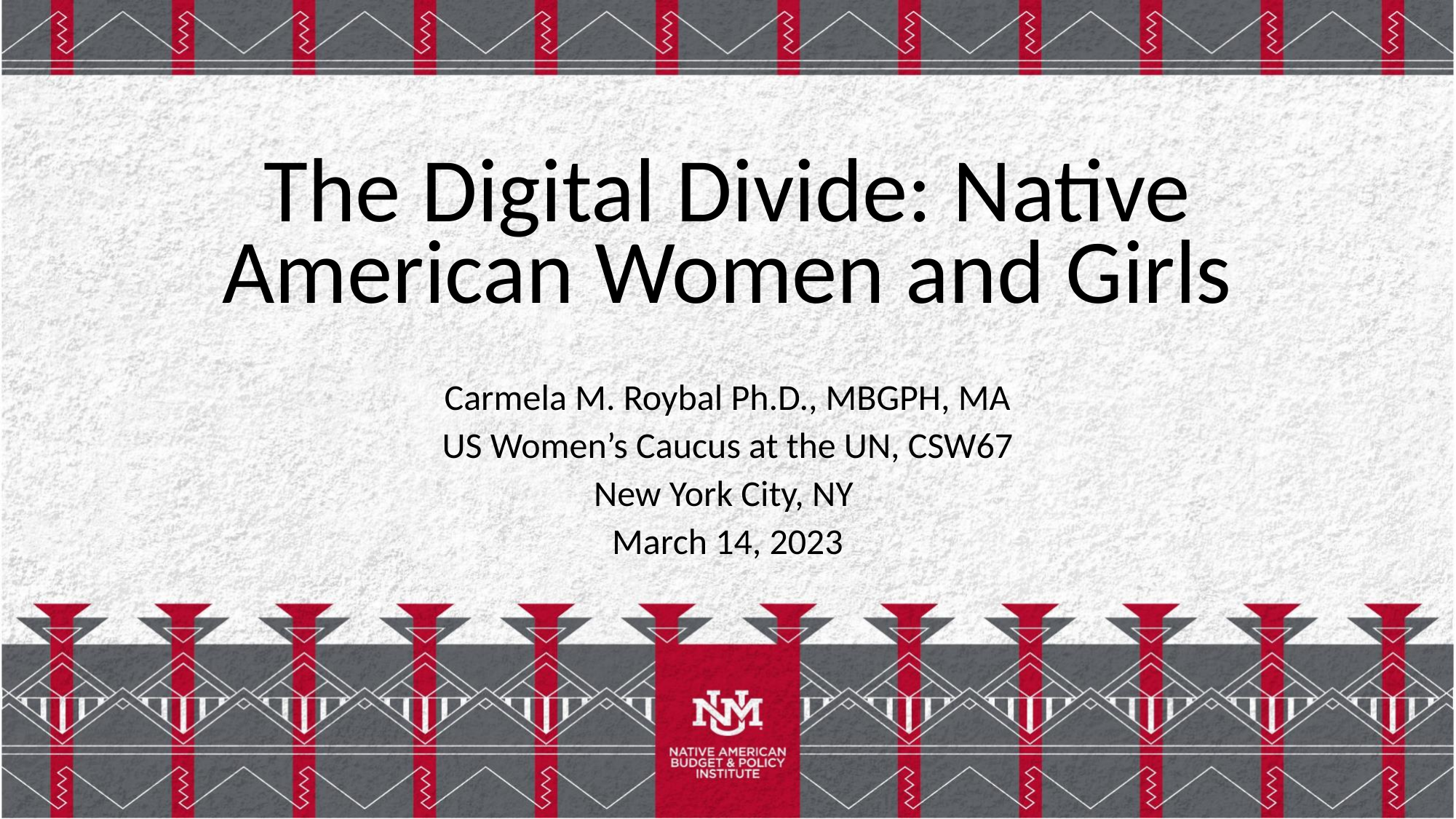

# The Digital Divide: Native American Women and Girls
Carmela M. Roybal Ph.D., MBGPH, MA
US Women’s Caucus at the UN, CSW67
New York City, NY
March 14, 2023